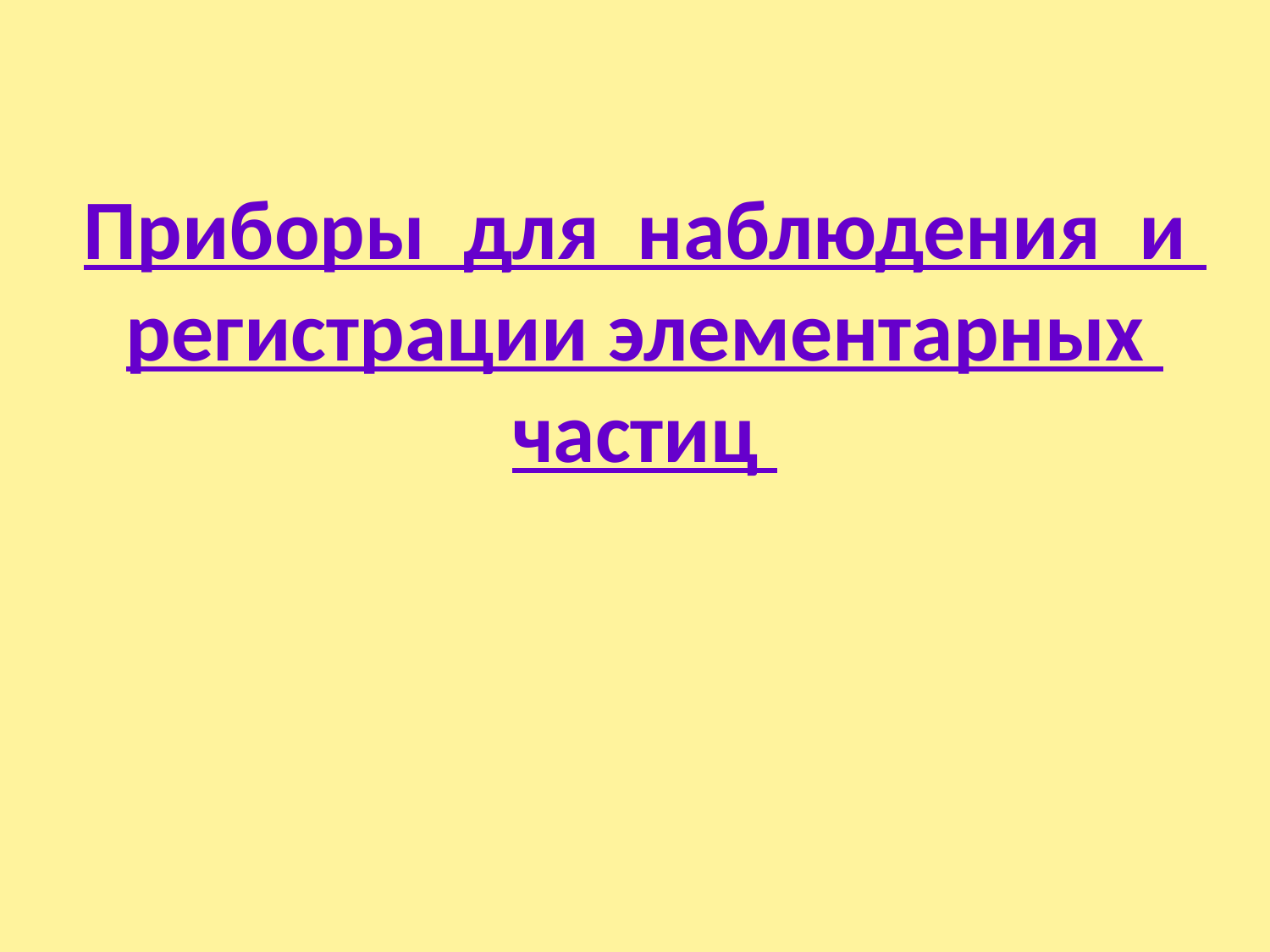

Приборы  для  наблюдения  и  регистрации элементарных  частиц